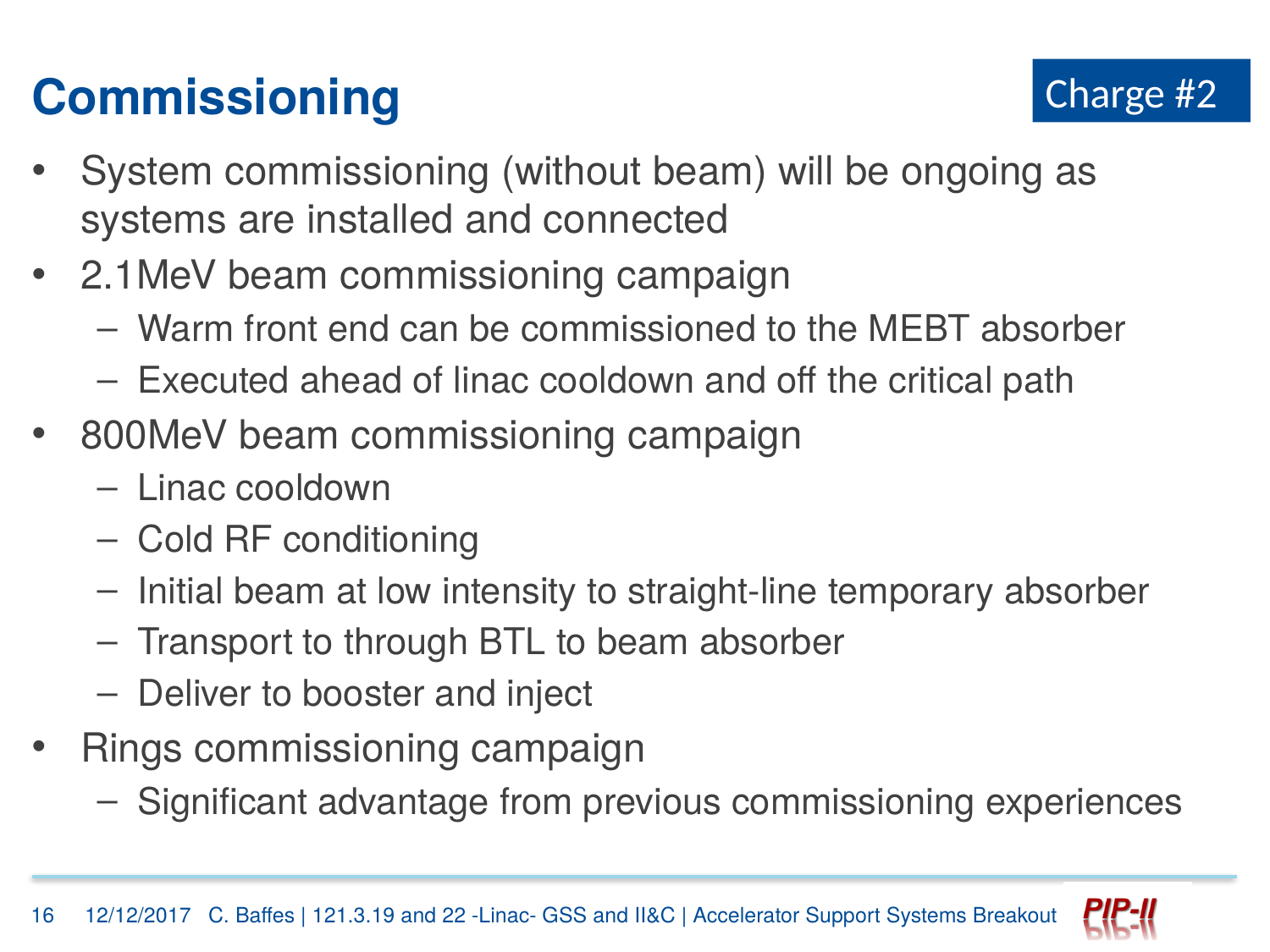

Charge #2
# Commissioning
System commissioning (without beam) will be ongoing as systems are installed and connected
2.1MeV beam commissioning campaign
Warm front end can be commissioned to the MEBT absorber
Executed ahead of linac cooldown and off the critical path
800MeV beam commissioning campaign
Linac cooldown
Cold RF conditioning
Initial beam at low intensity to straight-line temporary absorber
Transport to through BTL to beam absorber
Deliver to booster and inject
Rings commissioning campaign
Significant advantage from previous commissioning experiences

16
12/12/2017
C. Baffes | 121.3.19 and 22 -Linac- GSS and II&C | Accelerator Support Systems Breakout